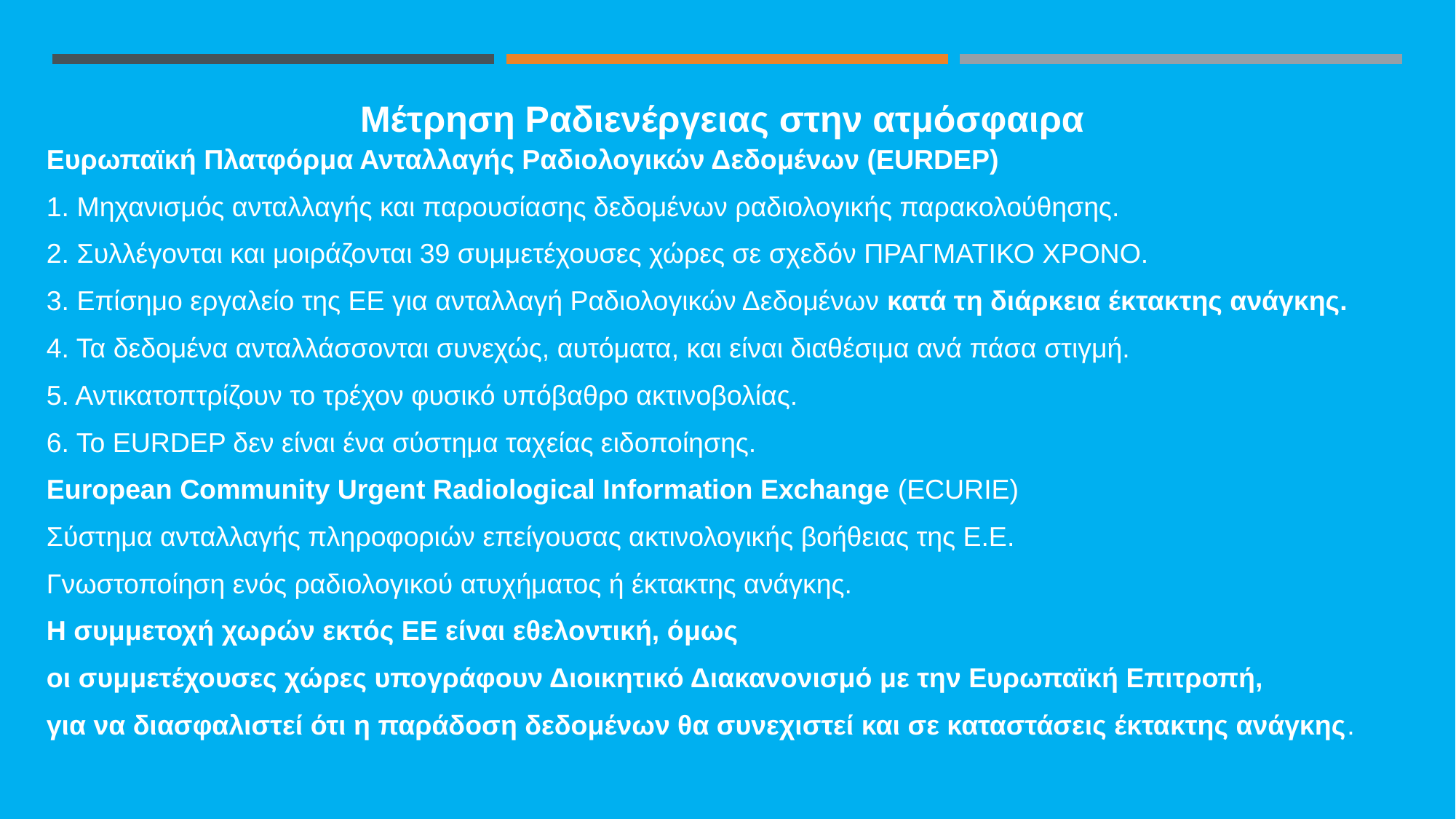

Μέτρηση Ραδιενέργειας στην ατμόσφαιρα
Ευρωπαϊκή Πλατφόρμα Ανταλλαγής Ραδιολογικών Δεδομένων (EURDEP)
1. Μηχανισμός ανταλλαγής και παρουσίασης δεδομένων ραδιολογικής παρακολούθησης.
2. Συλλέγονται και μοιράζονται 39 συμμετέχουσες χώρες σε σχεδόν ΠΡΑΓΜΑΤΙΚΟ ΧΡΟΝΟ.
3. Επίσημο εργαλείο της ΕΕ για ανταλλαγή Ραδιολογικών Δεδομένων κατά τη διάρκεια έκτακτης ανάγκης.
4. Τα δεδομένα ανταλλάσσονται συνεχώς, αυτόματα, και είναι διαθέσιμα ανά πάσα στιγμή.
5. Αντικατοπτρίζουν το τρέχον φυσικό υπόβαθρο ακτινοβολίας.
6. Το EURDEP δεν είναι ένα σύστημα ταχείας ειδοποίησης.
European Community Urgent Radiological Information Exchange (ECURIE)
Σύστημα ανταλλαγής πληροφοριών επείγουσας ακτινολογικής βοήθειας της Ε.Ε.
Γνωστοποίηση ενός ραδιολογικού ατυχήματος ή έκτακτης ανάγκης.
Η συμμετοχή χωρών εκτός ΕΕ είναι εθελοντική, όμως
οι συμμετέχουσες χώρες υπογράφουν Διοικητικό Διακανονισμό με την Ευρωπαϊκή Επιτροπή,
για να διασφαλιστεί ότι η παράδοση δεδομένων θα συνεχιστεί και σε καταστάσεις έκτακτης ανάγκης.